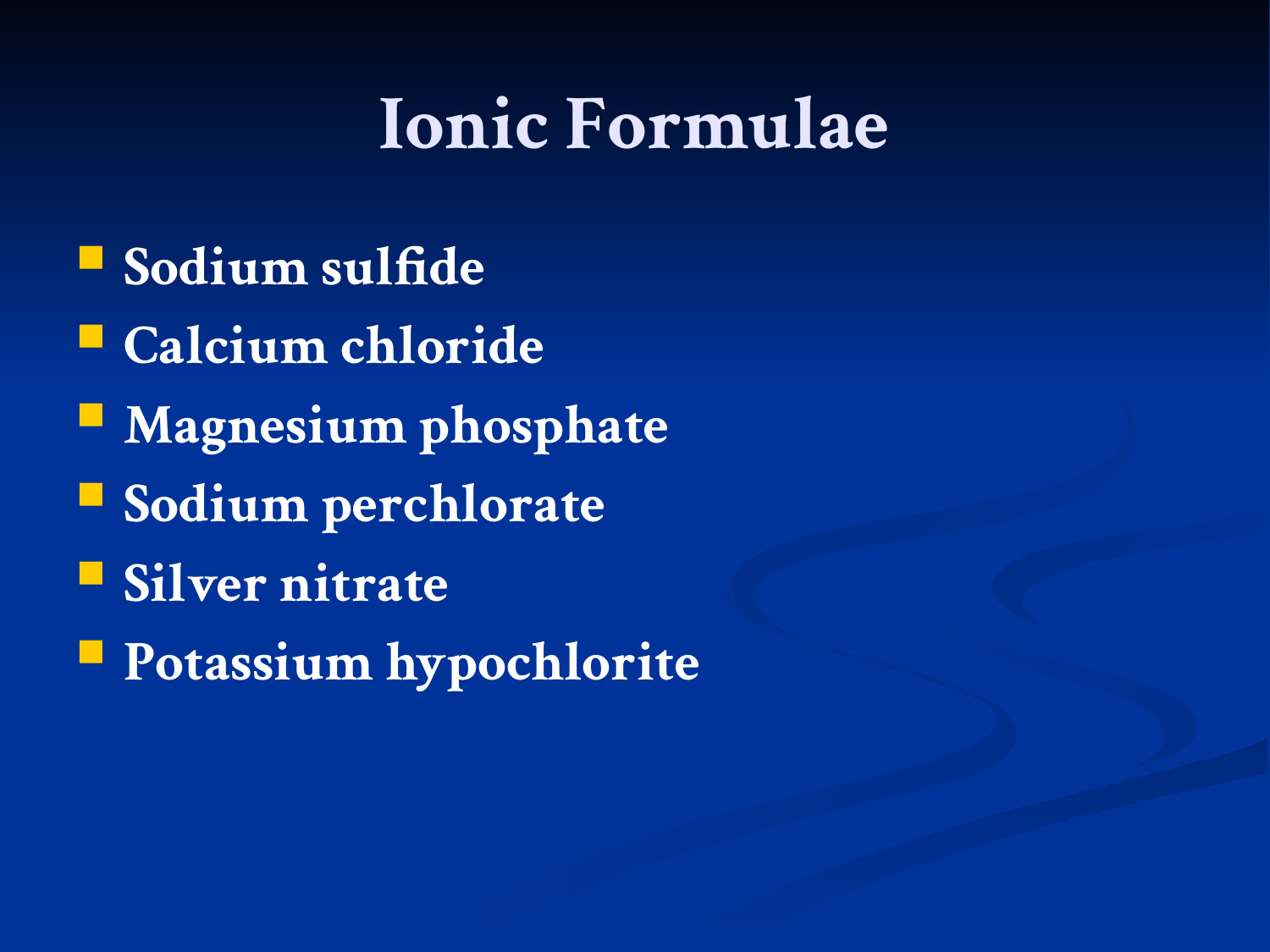

# Ionic Formulae
Sodium sulfide
Calcium chloride
Magnesium phosphate
Sodium perchlorate
Silver nitrate
Potassium hypochlorite